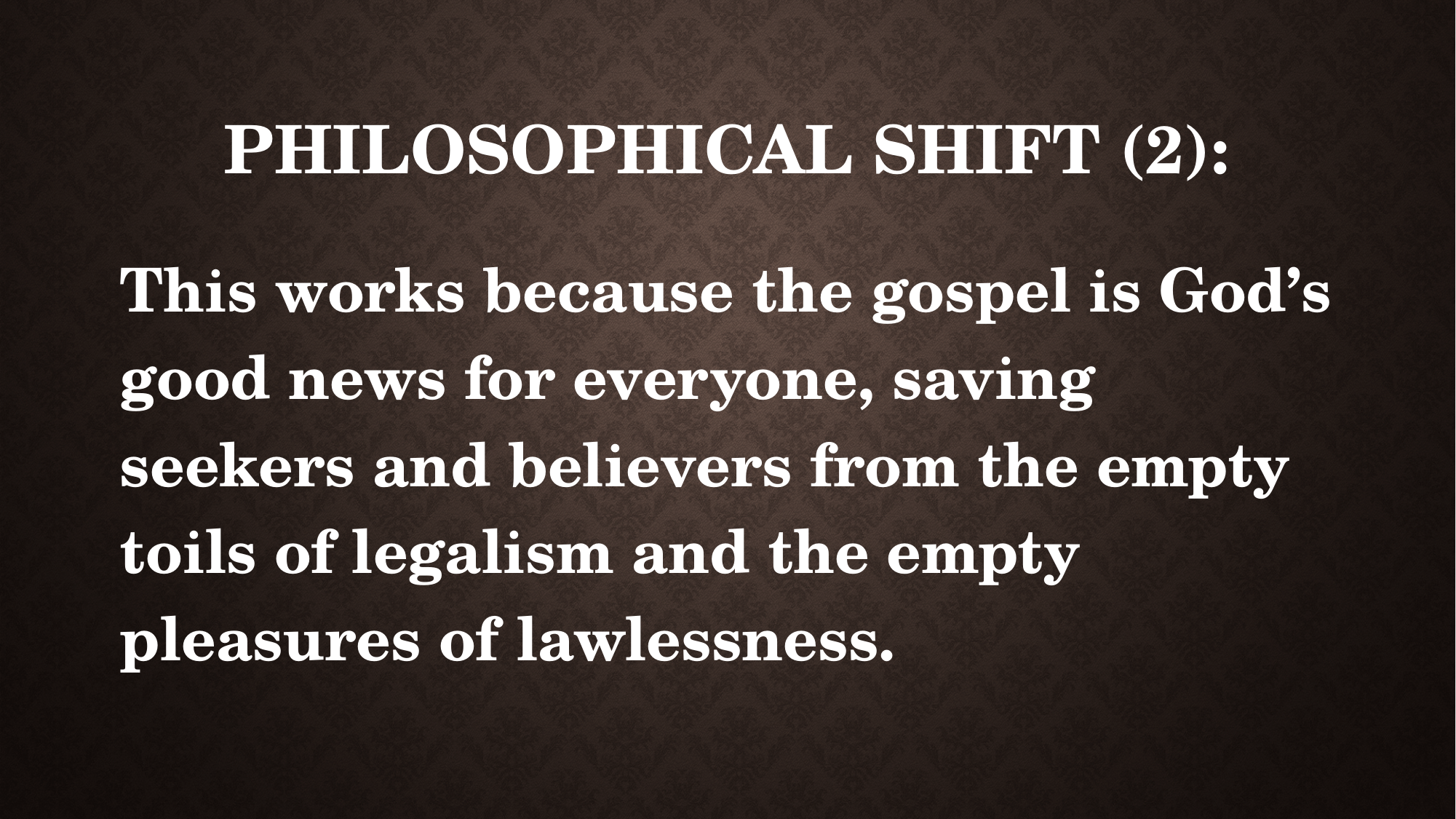

# Philosophical shift (2):
This works because the gospel is God’s good news for everyone, saving seekers and believers from the empty toils of legalism and the empty pleasures of lawlessness.